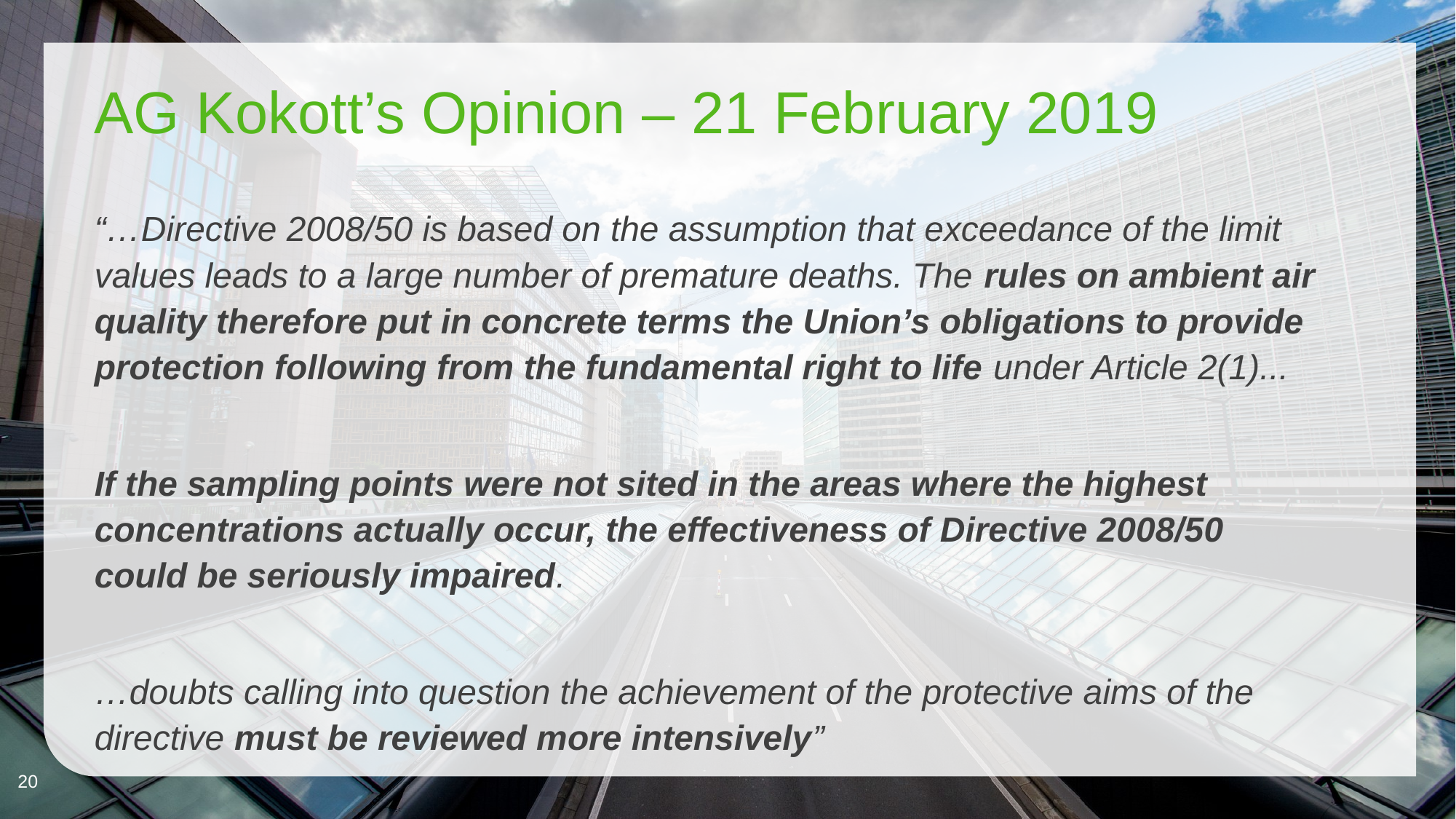

# AG Kokott’s Opinion – 21 February 2019
“…Directive 2008/50 is based on the assumption that exceedance of the limit values leads to a large number of premature deaths. The rules on ambient air quality therefore put in concrete terms the Union’s obligations to provide protection following from the fundamental right to life under Article 2(1)...

If the sampling points were not sited in the areas where the highest concentrations actually occur, the effectiveness of Directive 2008/50 could be seriously impaired.

…doubts calling into question the achievement of the protective aims of the directive must be reviewed more intensively”
20